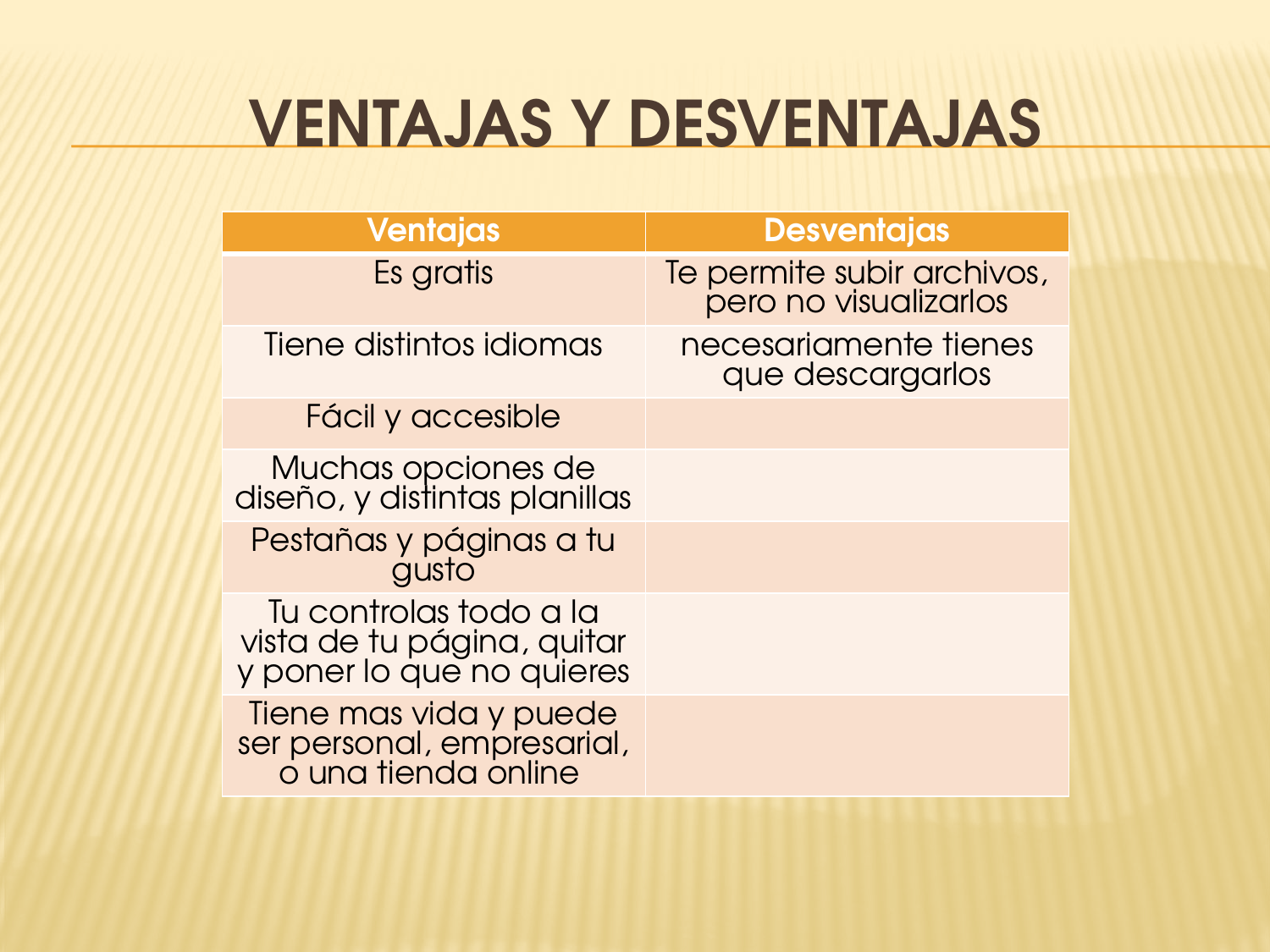

# VENTAJAS Y DESVENTAJAS
| Ventajas | Desventajas |
| --- | --- |
| Es gratis | Te permite subir archivos, pero no visualizarlos |
| Tiene distintos idiomas | necesariamente tienes que descargarlos |
| Fácil y accesible |  |
| Muchas opciones de diseño, y distintas planillas |  |
| Pestañas y páginas a tu gusto |  |
| Tu controlas todo a la vista de tu página, quitar y poner lo que no quieres |  |
| Tiene mas vida y puede ser personal, empresarial, o una tienda online |  |